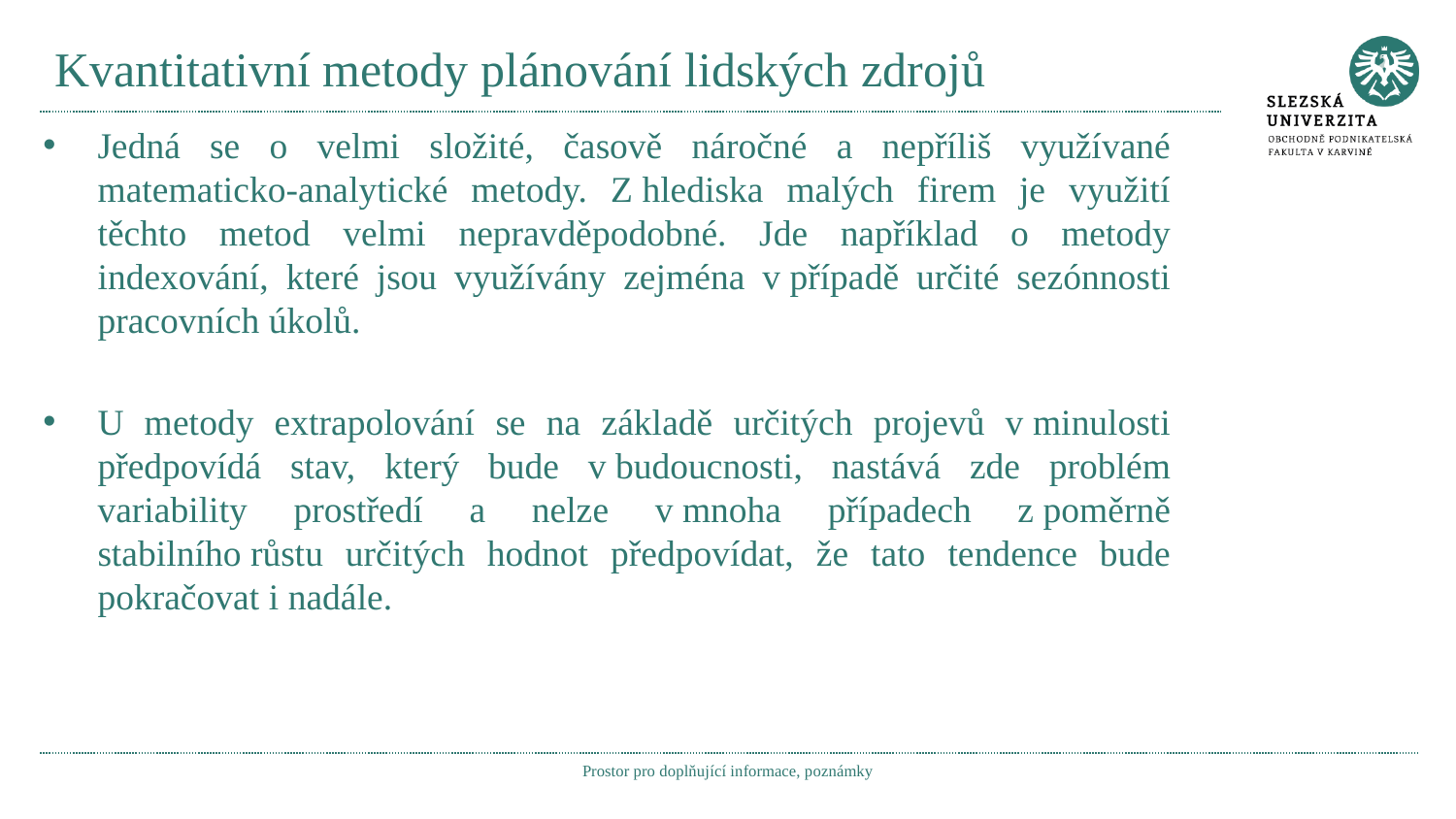

# Kvantitativní metody plánování lidských zdrojů
Jedná se o velmi složité, časově náročné a nepříliš využívané matematicko-analytické metody. Z hlediska malých firem je využití těchto metod velmi nepravděpodobné. Jde například o metody indexování, které jsou využívány zejména v případě určité sezónnosti pracovních úkolů.

U metody extrapolování se na základě určitých projevů v minulosti předpovídá stav, který bude v budoucnosti, nastává zde problém variability prostředí a nelze v mnoha případech z poměrně stabilního růstu určitých hodnot předpovídat, že tato tendence bude pokračovat i nadále.
Prostor pro doplňující informace, poznámky